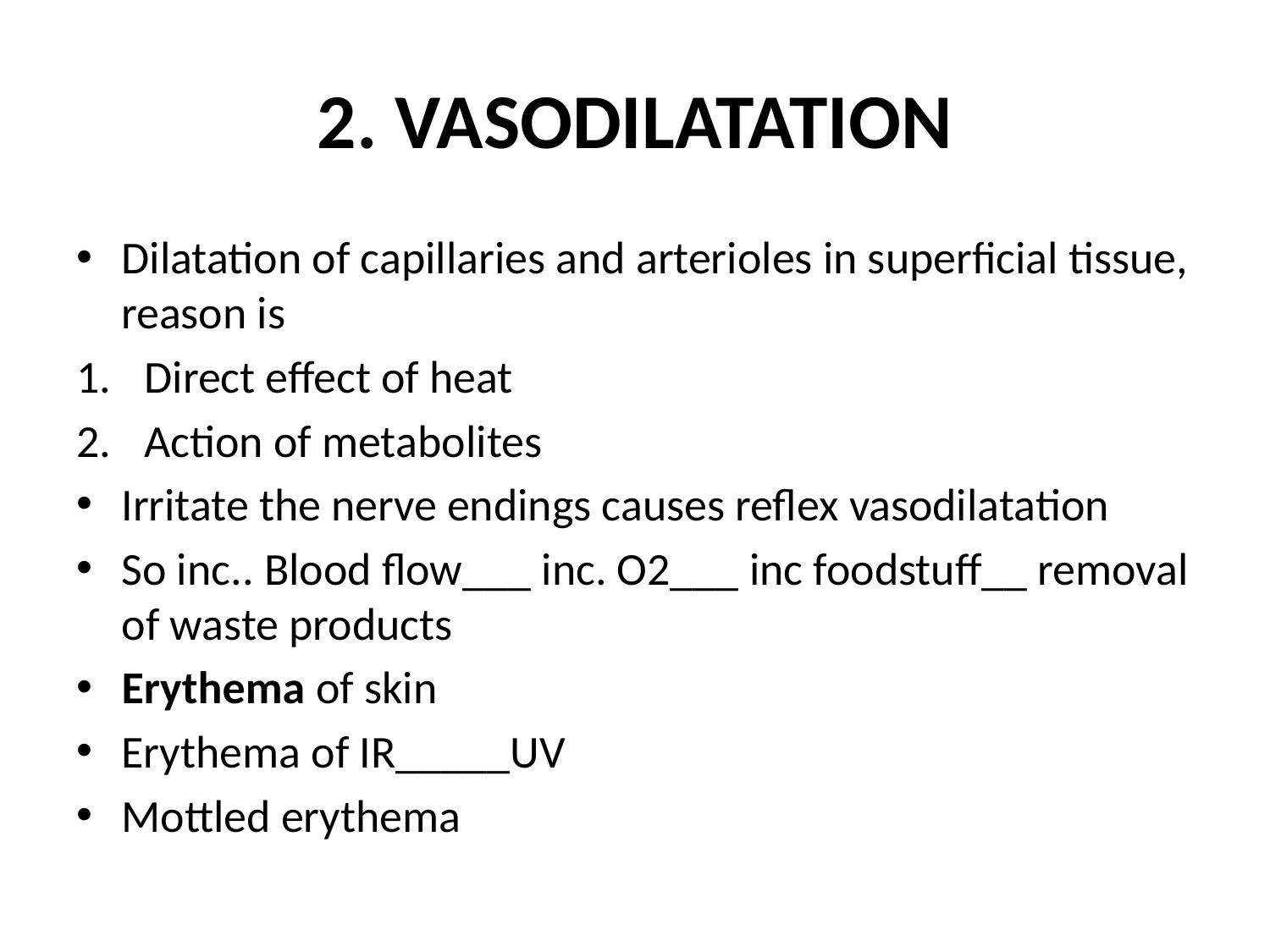

# 2. VASODILATATION
Dilatation of capillaries and arterioles in superficial tissue, reason is
Direct effect of heat
Action of metabolites
Irritate the nerve endings causes reflex vasodilatation
So inc.. Blood flow___ inc. O2___ inc foodstuff__ removal of waste products
Erythema of skin
Erythema of IR_____UV
Mottled erythema